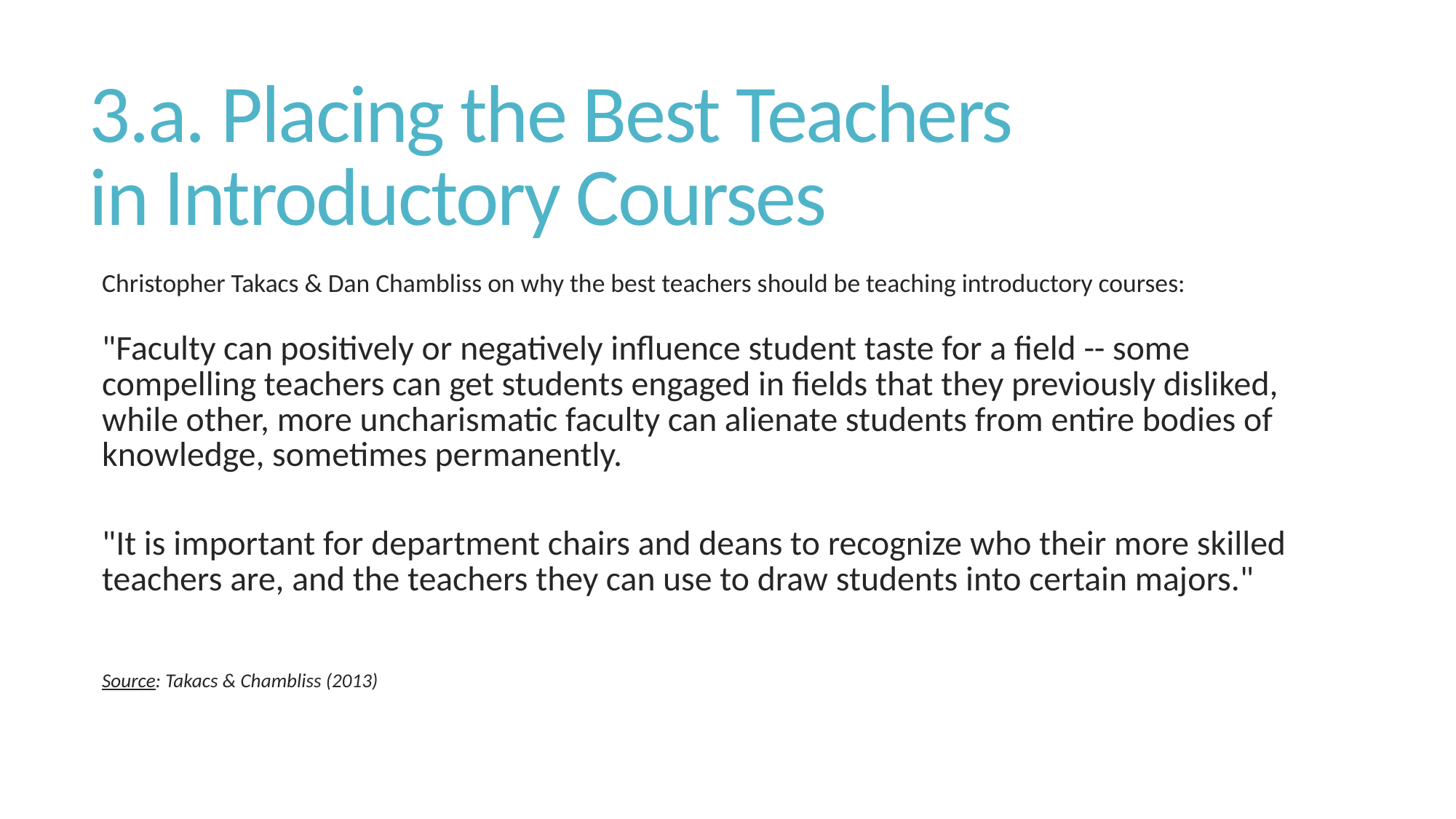

# 3.a. Placing the Best Teachers in Introductory Courses
Christopher Takacs & Dan Chambliss on why the best teachers should be teaching introductory courses:

"Faculty can positively or negatively influence student taste for a field -- some compelling teachers can get students engaged in fields that they previously disliked, while other, more uncharismatic faculty can alienate students from entire bodies of knowledge, sometimes permanently.

"It is important for department chairs and deans to recognize who their more skilled teachers are, and the teachers they can use to draw students into certain majors."

Source: Takacs & Chambliss (2013)